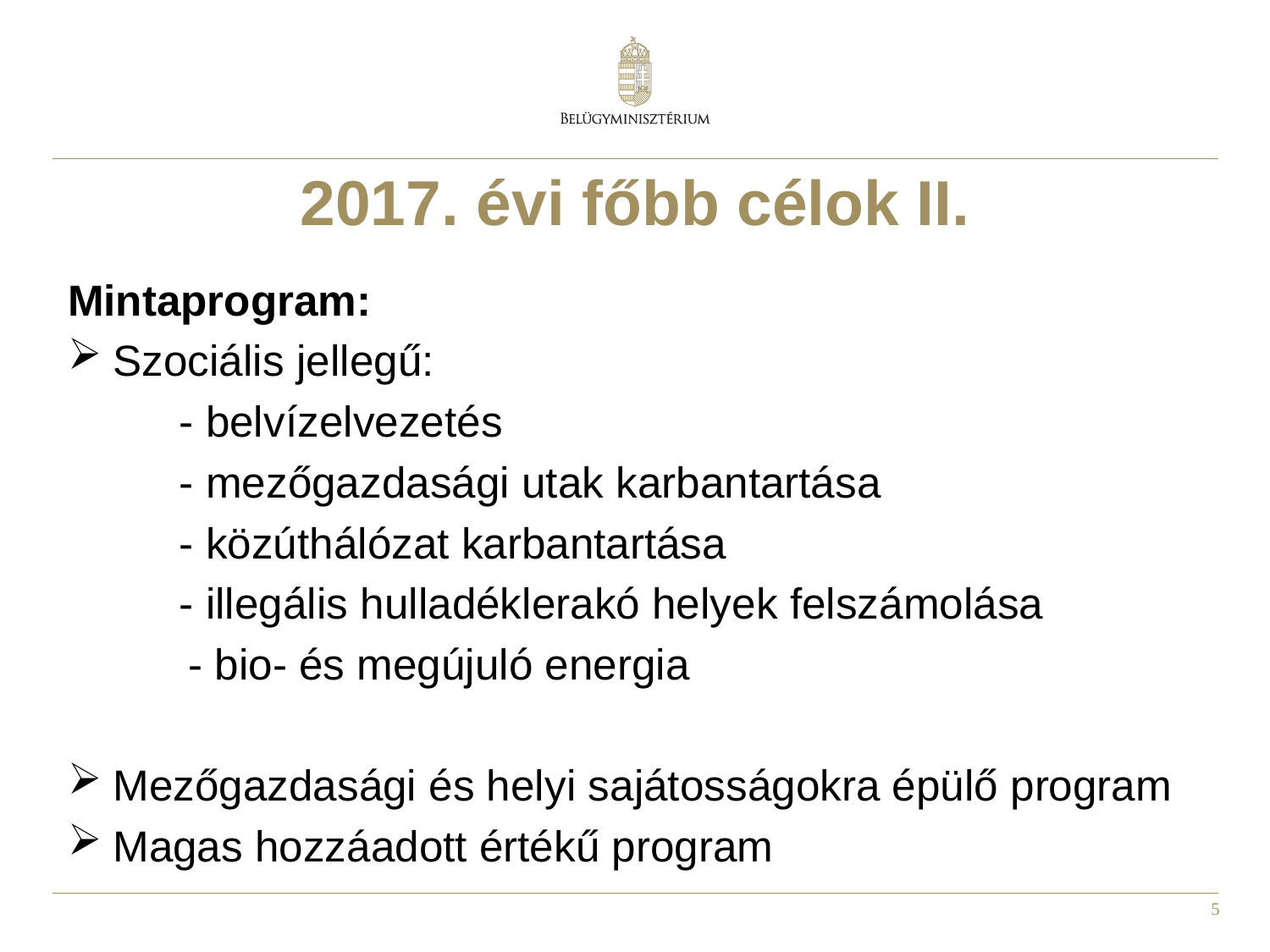

2017. évi főbb célok II.
Mintaprogram:
Szociális jellegű:
	- belvízelvezetés
	- mezőgazdasági utak karbantartása
	- közúthálózat karbantartása
	- illegális hulladéklerakó helyek felszámolása
- bio- és megújuló energia

Mezőgazdasági és helyi sajátosságokra épülő program
Magas hozzáadott értékű program